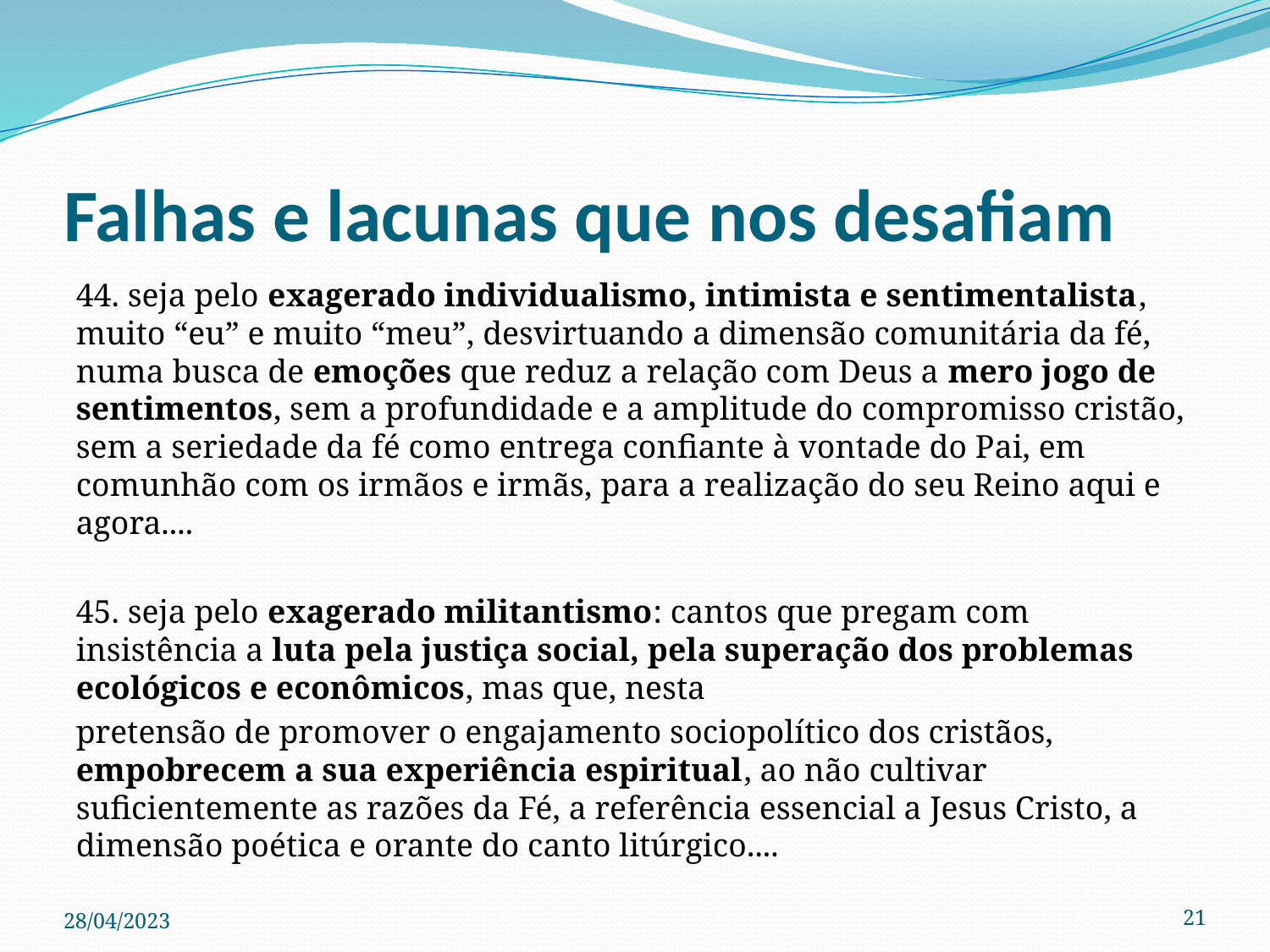

# Falhas e lacunas que nos desafiam
44. seja pelo exagerado individualismo, intimista e sentimentalista, muito “eu” e muito “meu”, desvirtuando a dimensão comunitária da fé, numa busca de emoções que reduz a relação com Deus a mero jogo de sentimentos, sem a profundidade e a amplitude do compromisso cristão, sem a seriedade da fé como entrega confiante à vontade do Pai, em comunhão com os irmãos e irmãs, para a realização do seu Reino aqui e agora....

45. seja pelo exagerado militantismo: cantos que pregam com insistência a luta pela justiça social, pela superação dos problemas ecológicos e econômicos, mas que, nesta
pretensão de promover o engajamento sociopolítico dos cristãos, empobrecem a sua experiência espiritual, ao não cultivar suficientemente as razões da Fé, a referência essencial a Jesus Cristo, a dimensão poética e orante do canto litúrgico....
28/04/2023
21